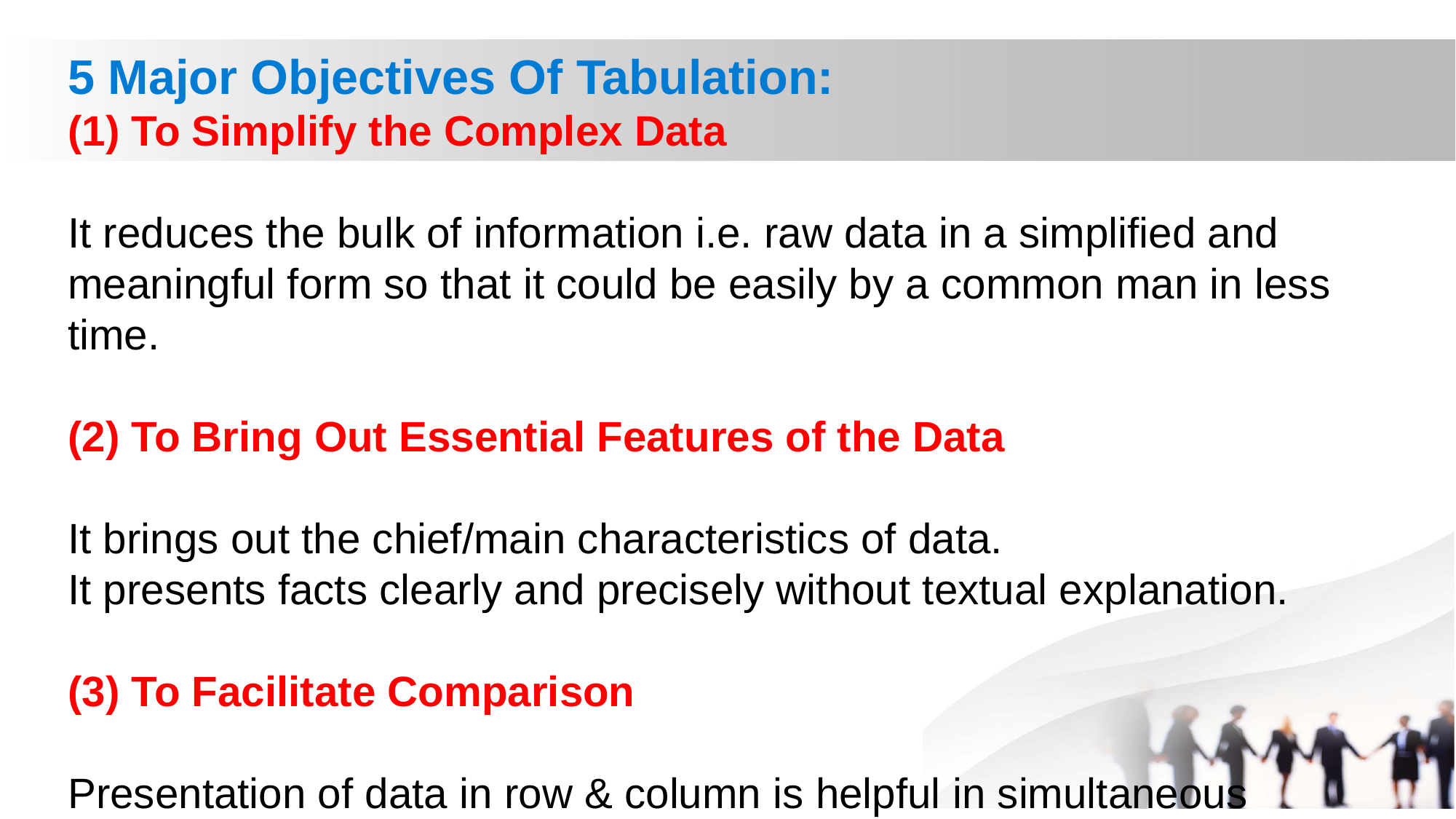

5 Major Objectives Of Tabulation:
(1) To Simplify the Complex Data

It reduces the bulk of information i.e. raw data in a simplified and meaningful form so that it could be easily by a common man in less time.

(2) To Bring Out Essential Features of the Data

It brings out the chief/main characteristics of data.
It presents facts clearly and precisely without textual explanation.

(3) To Facilitate Comparison

Presentation of data in row & column is helpful in simultaneous detailed comparison on the basis of several parameters.